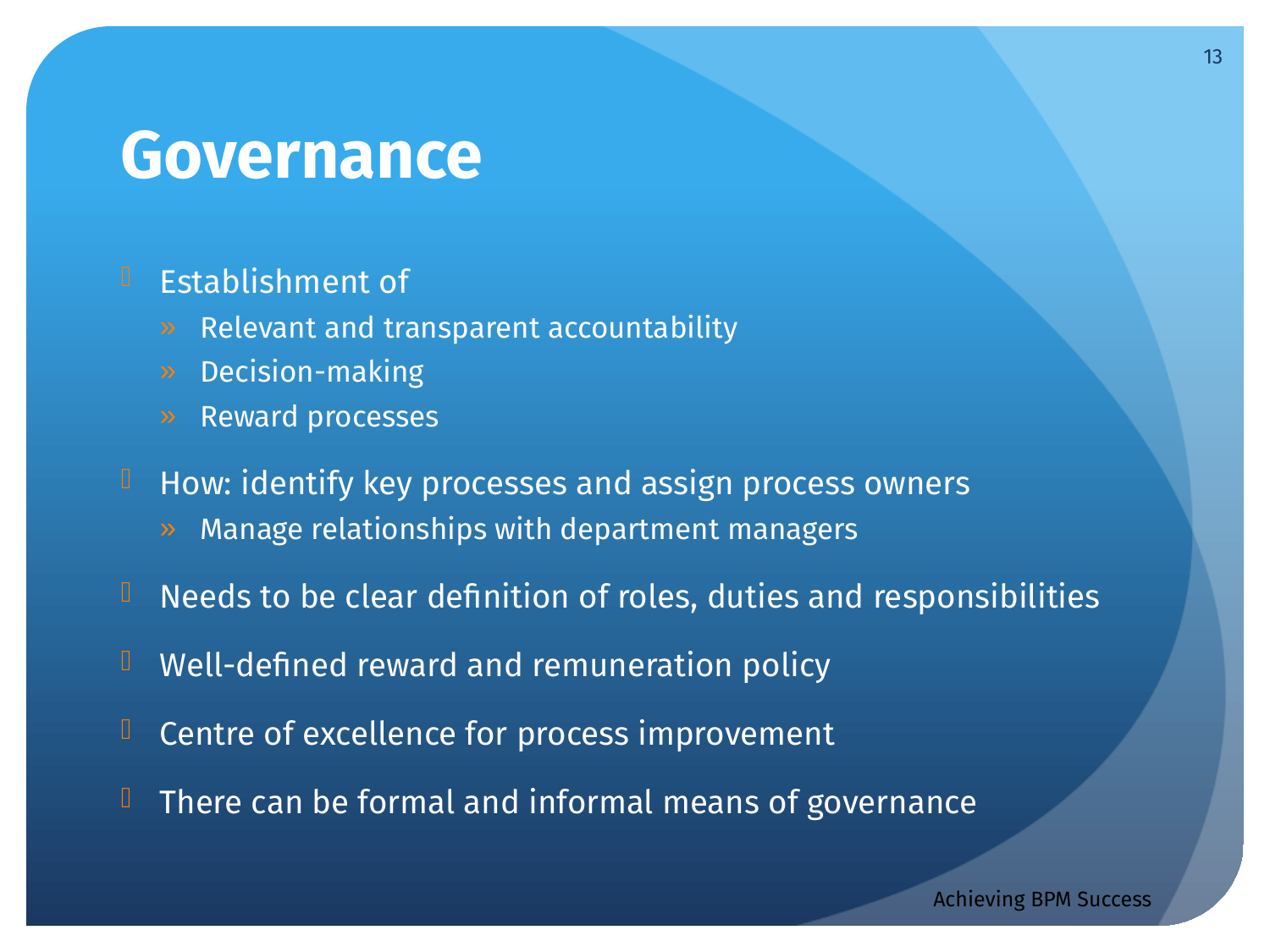

13
# Governance
Establishment of
Relevant and transparent accountability
Decision-making
Reward processes
How: identify key processes and assign process owners
Manage relationships with department managers
Needs to be clear definition of roles, duties and responsibilities
Well-defined reward and remuneration policy
Centre of excellence for process improvement
There can be formal and informal means of governance
Achieving BPM Success